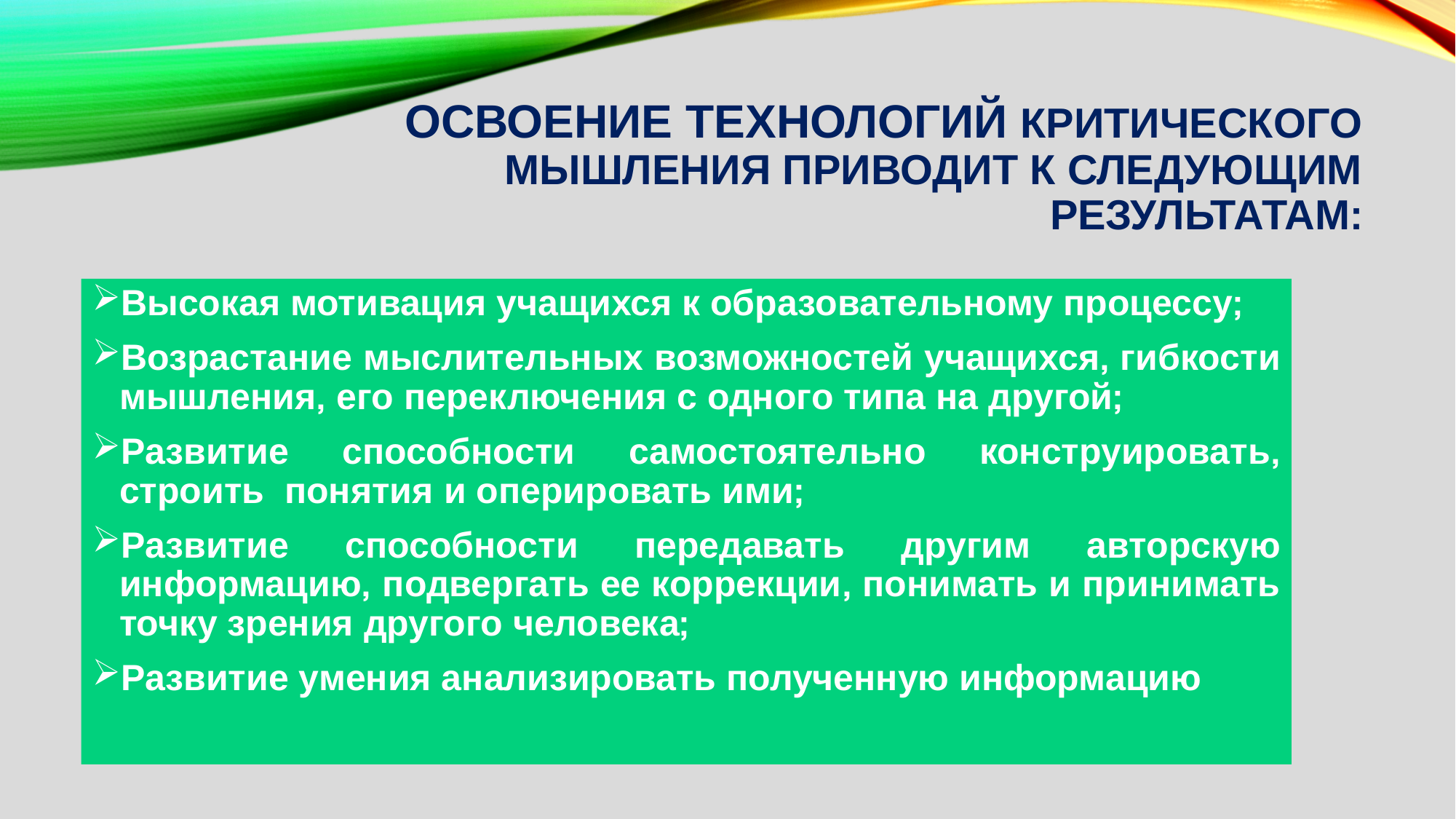

# Освоение технологий критического мышления приводит к следующим результатам:
Высокая мотивация учащихся к образовательному процессу;
Возрастание мыслительных возможностей учащихся, гибкости мышления, его переключения с одного типа на другой;
Развитие способности самостоятельно конструировать, строить  понятия и оперировать ими;
Развитие способности передавать другим авторскую информацию, подвергать ее коррекции, понимать и принимать точку зрения другого человека;
Развитие умения анализировать полученную информацию